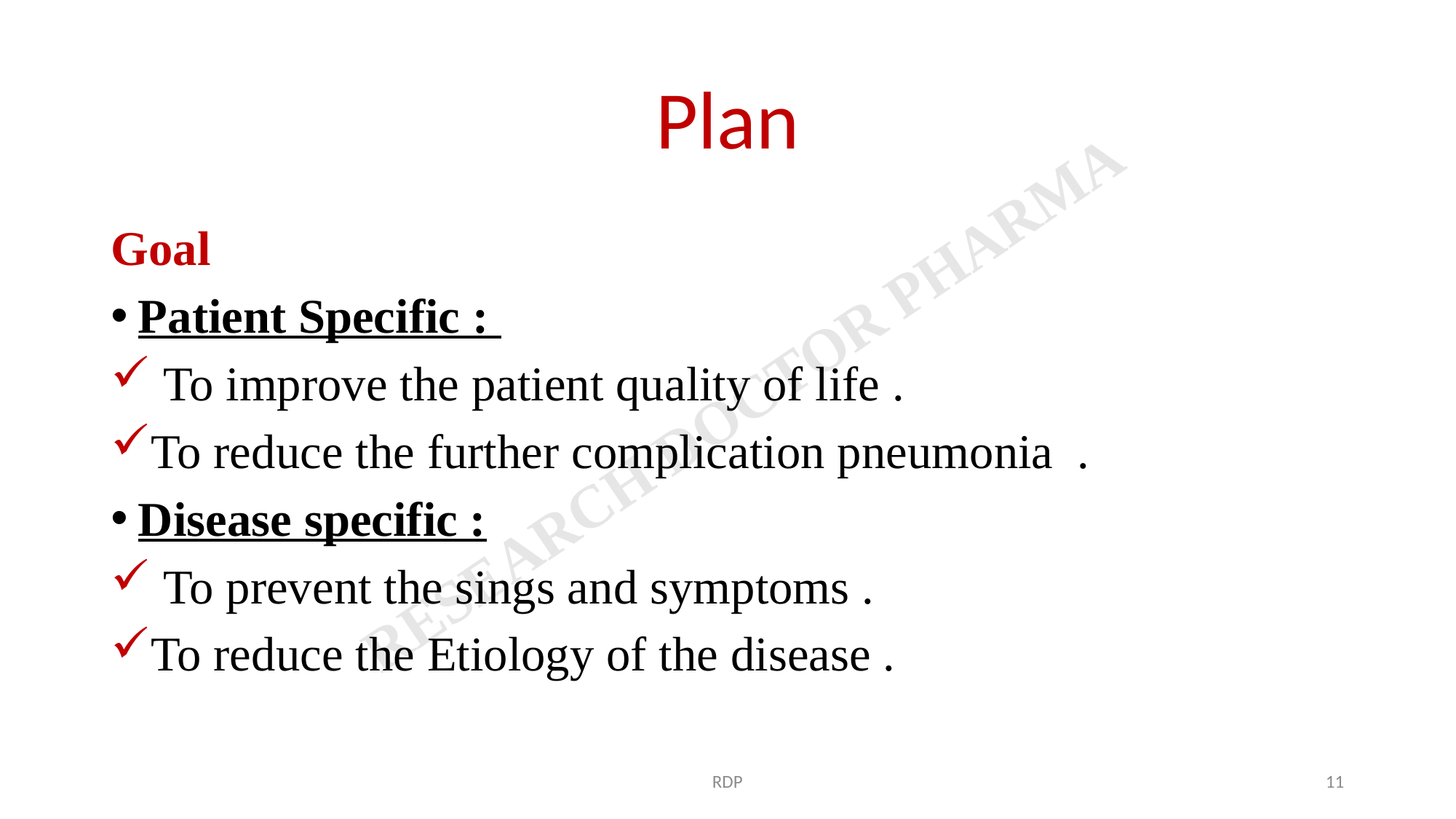

# Plan
Goal
Patient Specific :
 To improve the patient quality of life .
To reduce the further complication pneumonia  .
Disease specific :
 To prevent the sings and symptoms .
To reduce the Etiology of the disease .

RDP
11